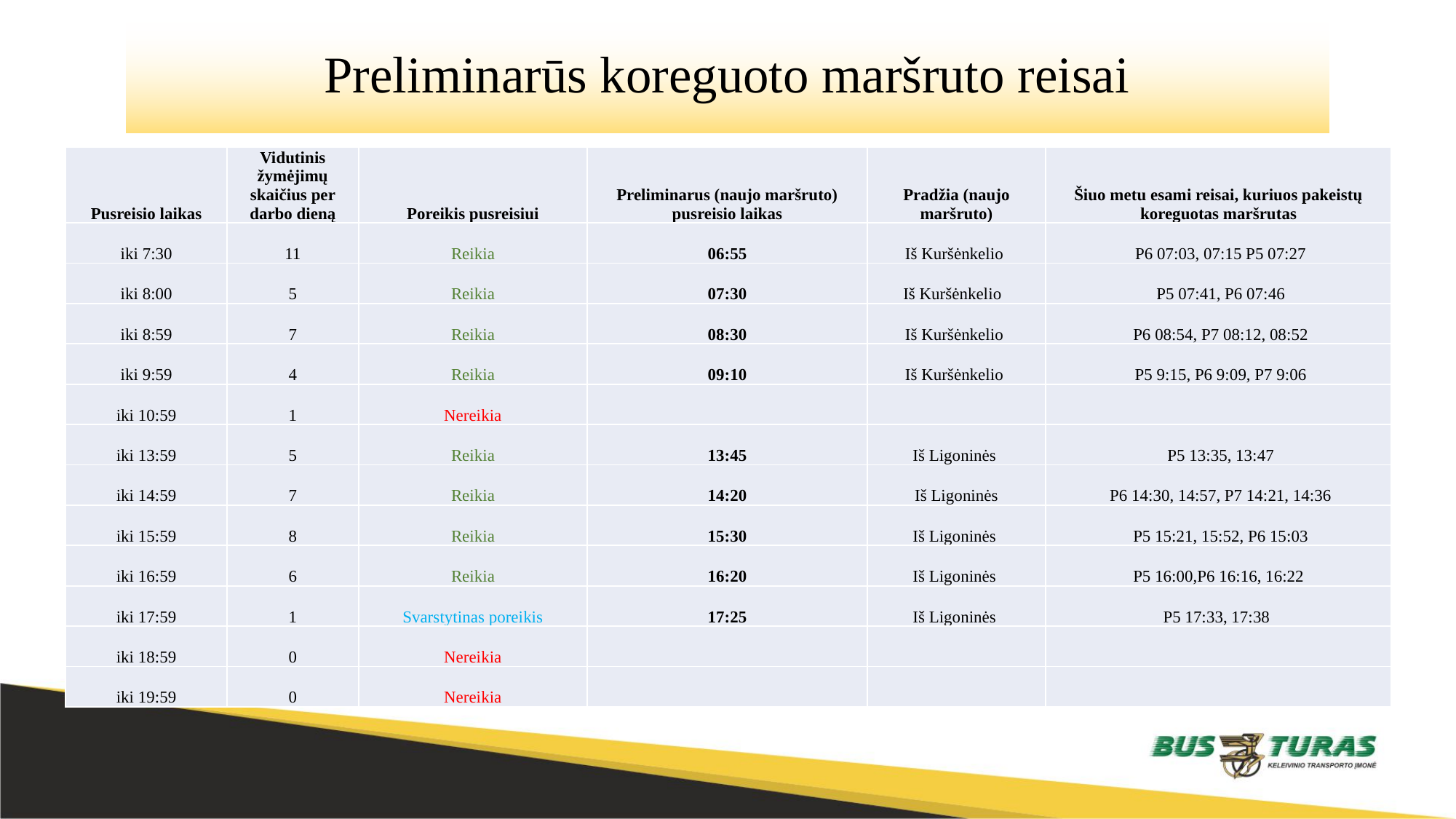

Preliminarūs koreguoto maršruto reisai
| Pusreisio laikas | Vidutinis žymėjimų skaičius per darbo dieną | Poreikis pusreisiui | Preliminarus (naujo maršruto) pusreisio laikas | Pradžia (naujo maršruto) | Šiuo metu esami reisai, kuriuos pakeistų koreguotas maršrutas |
| --- | --- | --- | --- | --- | --- |
| iki 7:30 | 11 | Reikia | 06:55 | Iš Kuršėnkelio | P6 07:03, 07:15 P5 07:27 |
| iki 8:00 | 5 | Reikia | 07:30 | Iš Kuršėnkelio | P5 07:41, P6 07:46 |
| iki 8:59 | 7 | Reikia | 08:30 | Iš Kuršėnkelio | P6 08:54, P7 08:12, 08:52 |
| iki 9:59 | 4 | Reikia | 09:10 | Iš Kuršėnkelio | P5 9:15, P6 9:09, P7 9:06 |
| iki 10:59 | 1 | Nereikia |  |  |  |
| iki 13:59 | 5 | Reikia | 13:45 | Iš Ligoninės | P5 13:35, 13:47 |
| iki 14:59 | 7 | Reikia | 14:20 | Iš Ligoninės | P6 14:30, 14:57, P7 14:21, 14:36 |
| iki 15:59 | 8 | Reikia | 15:30 | Iš Ligoninės | P5 15:21, 15:52, P6 15:03 |
| iki 16:59 | 6 | Reikia | 16:20 | Iš Ligoninės | P5 16:00,P6 16:16, 16:22 |
| iki 17:59 | 1 | Svarstytinas poreikis | 17:25 | Iš Ligoninės | P5 17:33, 17:38 |
| iki 18:59 | 0 | Nereikia |  |  |  |
| iki 19:59 | 0 | Nereikia |  |  |  |